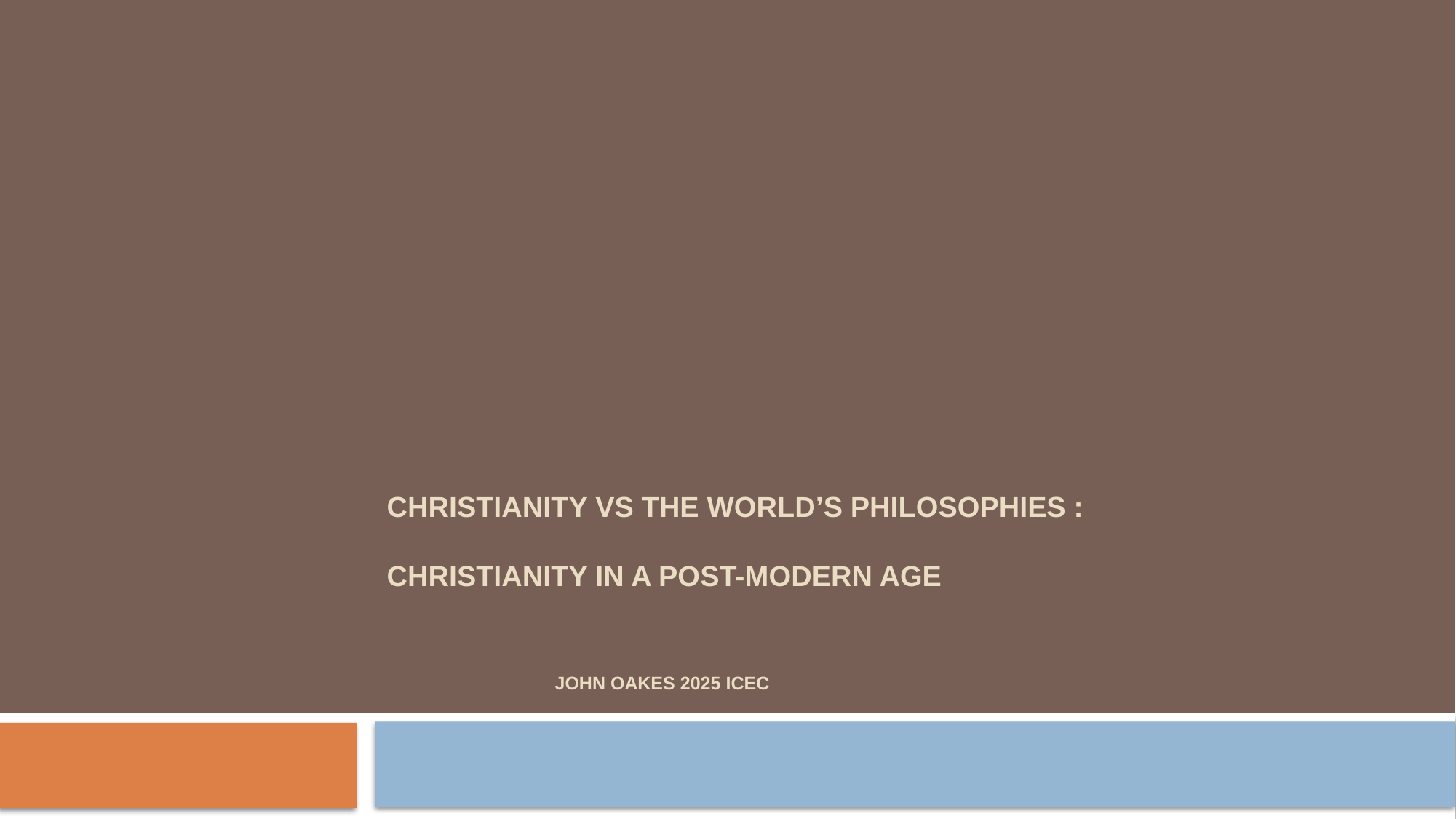

# Christianity vs The World’s Philosophies : Christianity in a Post-MODERN Age John Oakes 2025 ICEC